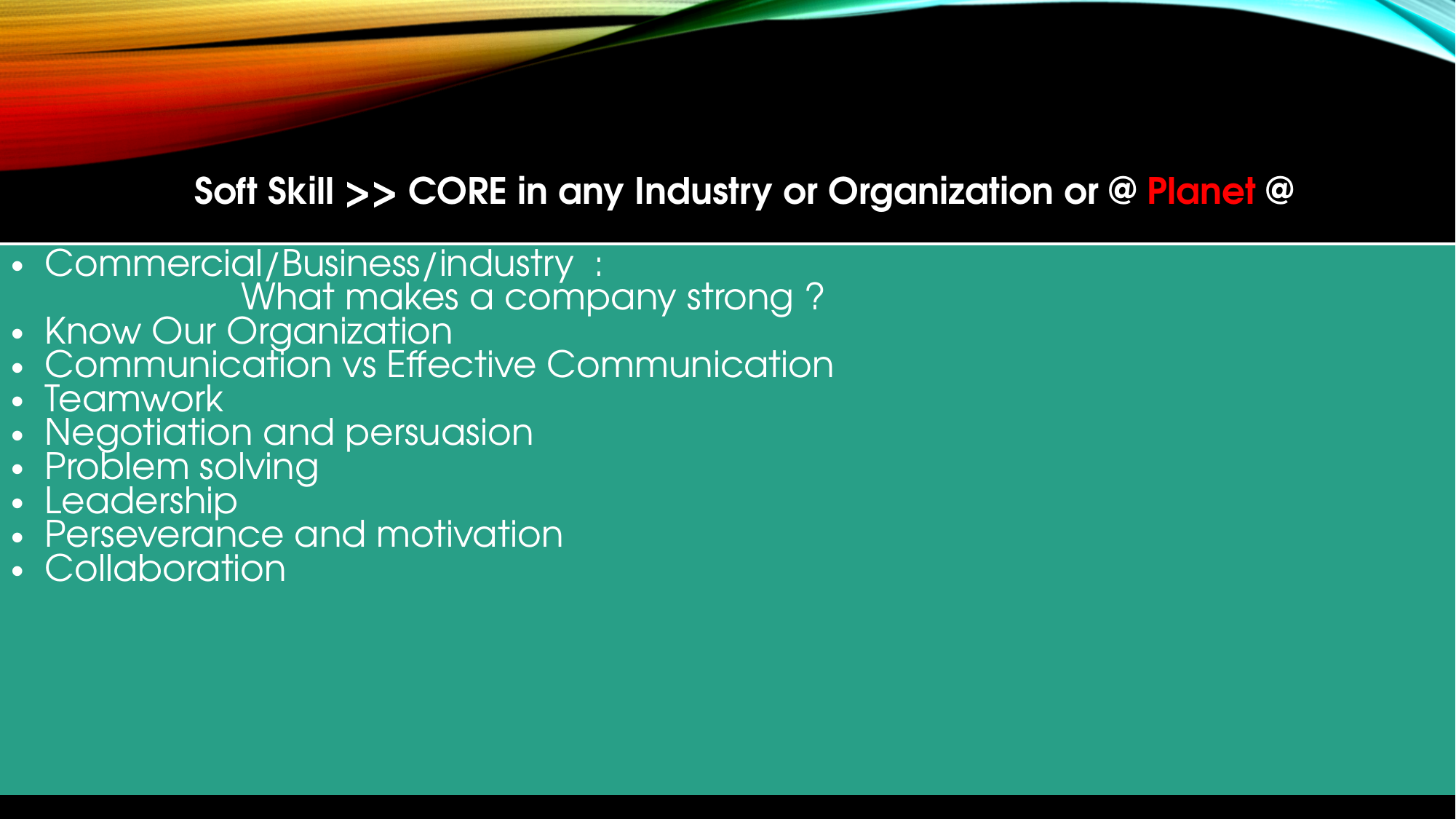

Personal Skills

| Soft Skill >> CORE in any Industry or Organization or @ Planet @ |
| --- |
| Commercial/Business/industry : What makes a company strong ? Know Our Organization Communication vs Effective Communication Teamwork Negotiation and persuasion Problem solving Leadership Perseverance and motivation Collaboration |